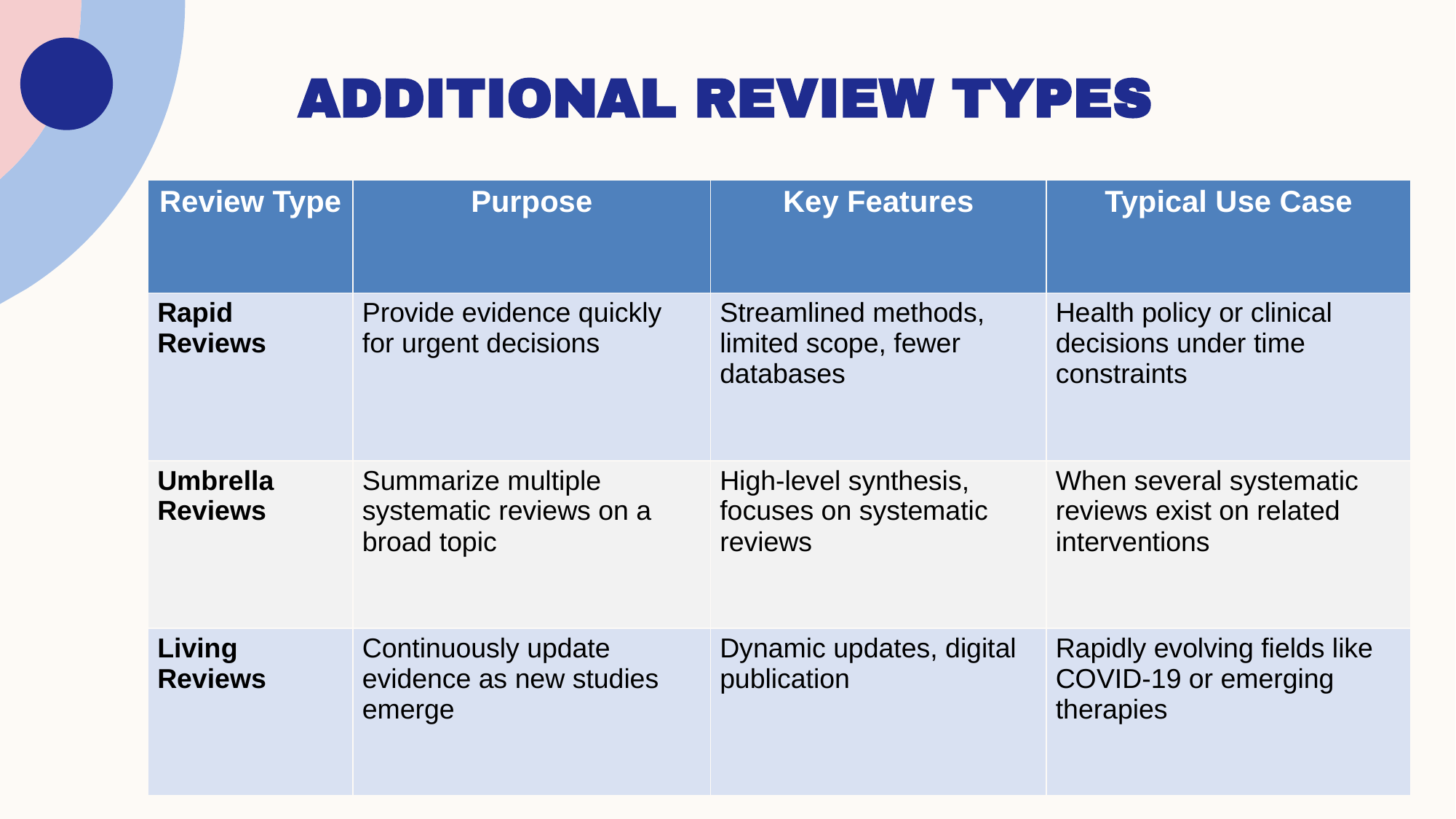

Additional Review Types
| Review Type | Purpose | Key Features | Typical Use Case |
| --- | --- | --- | --- |
| Rapid Reviews | Provide evidence quickly for urgent decisions | Streamlined methods, limited scope, fewer databases | Health policy or clinical decisions under time constraints |
| Umbrella Reviews | Summarize multiple systematic reviews on a broad topic | High-level synthesis, focuses on systematic reviews | When several systematic reviews exist on related interventions |
| Living Reviews | Continuously update evidence as new studies emerge | Dynamic updates, digital publication | Rapidly evolving fields like COVID-19 or emerging therapies |